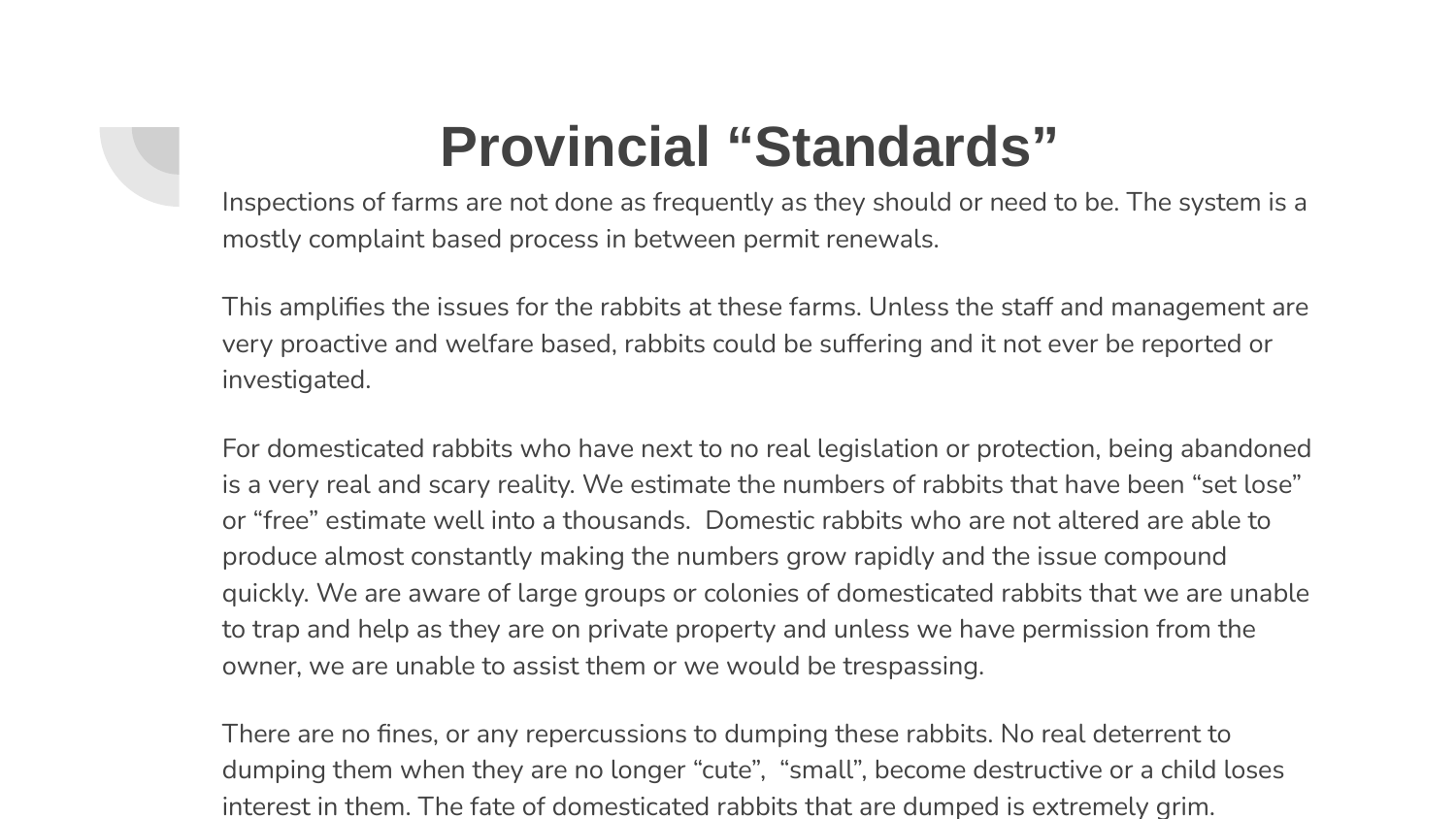

# Provincial “Standards”
Inspections of farms are not done as frequently as they should or need to be. The system is a mostly complaint based process in between permit renewals.
This amplifies the issues for the rabbits at these farms. Unless the staff and management are very proactive and welfare based, rabbits could be suffering and it not ever be reported or investigated.
For domesticated rabbits who have next to no real legislation or protection, being abandoned is a very real and scary reality. We estimate the numbers of rabbits that have been “set lose” or “free” estimate well into a thousands.  Domestic rabbits who are not altered are able to produce almost constantly making the numbers grow rapidly and the issue compound quickly. We are aware of large groups or colonies of domesticated rabbits that we are unable to trap and help as they are on private property and unless we have permission from the owner, we are unable to assist them or we would be trespassing.
There are no fines, or any repercussions to dumping these rabbits. No real deterrent to dumping them when they are no longer “cute”,  “small”, become destructive or a child loses interest in them. The fate of domesticated rabbits that are dumped is extremely grim.